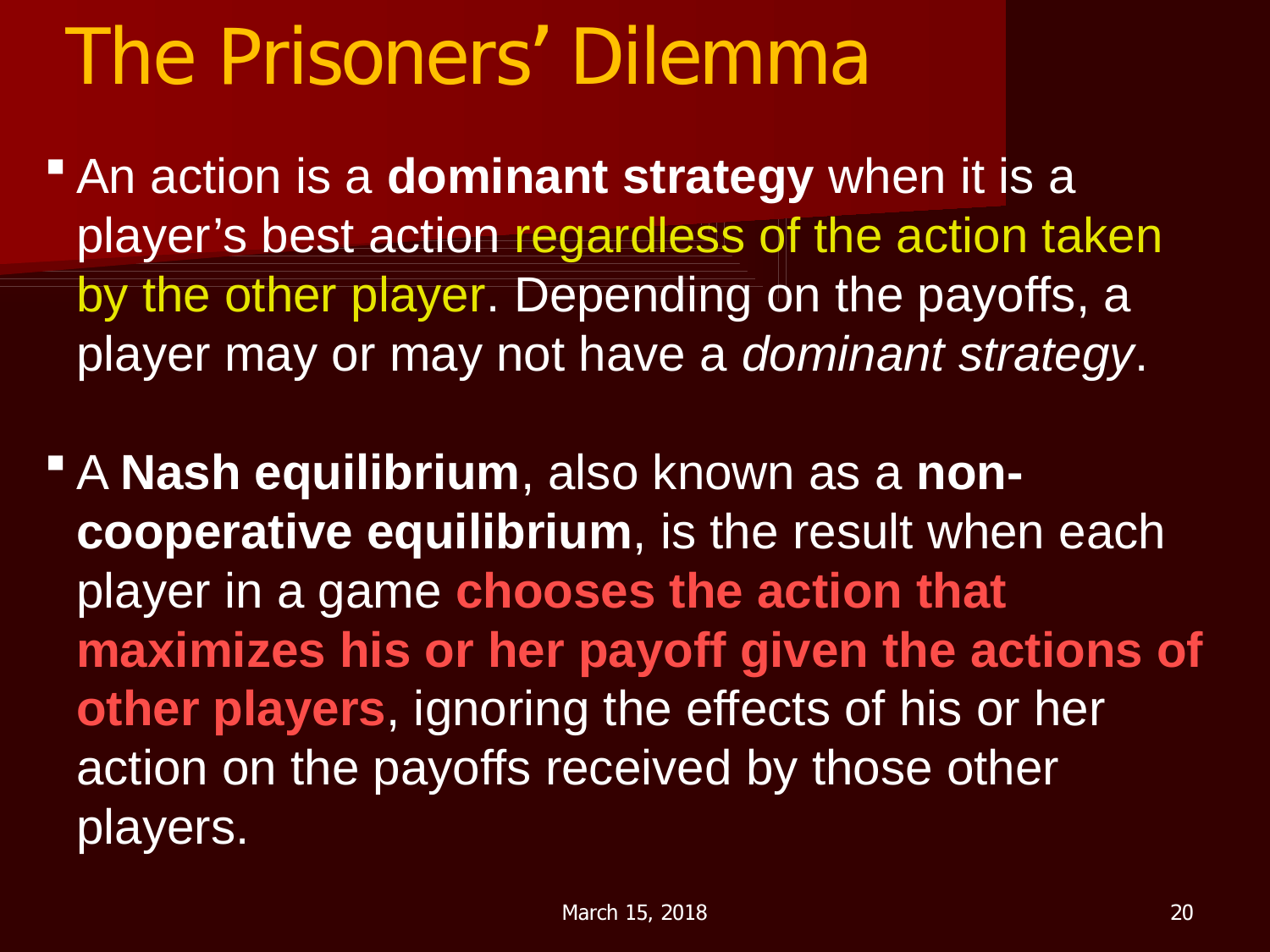

The Prisoners’ Dilemma
An action is a dominant strategy when it is a player’s best action regardless of the action taken by the other player. Depending on the payoffs, a player may or may not have a dominant strategy.

A Nash equilibrium, also known as a non-cooperative equilibrium, is the result when each player in a game chooses the action that maximizes his or her payoff given the actions of other players, ignoring the effects of his or her action on the payoffs received by those other players.
March 15, 2018
20